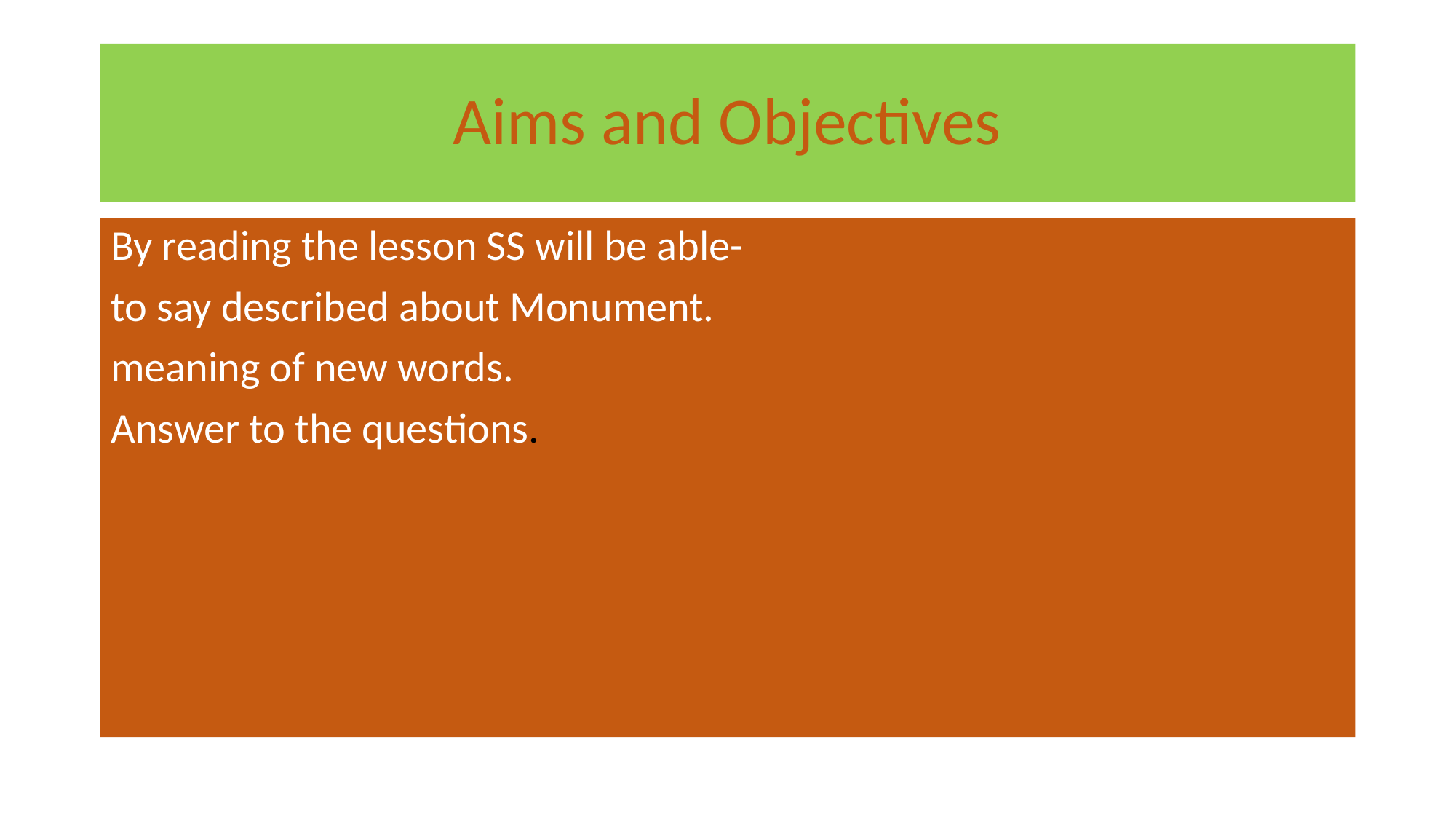

# Aims and Objectives
By reading the lesson SS will be able-
to say described about Monument.
meaning of new words.
Answer to the questions.